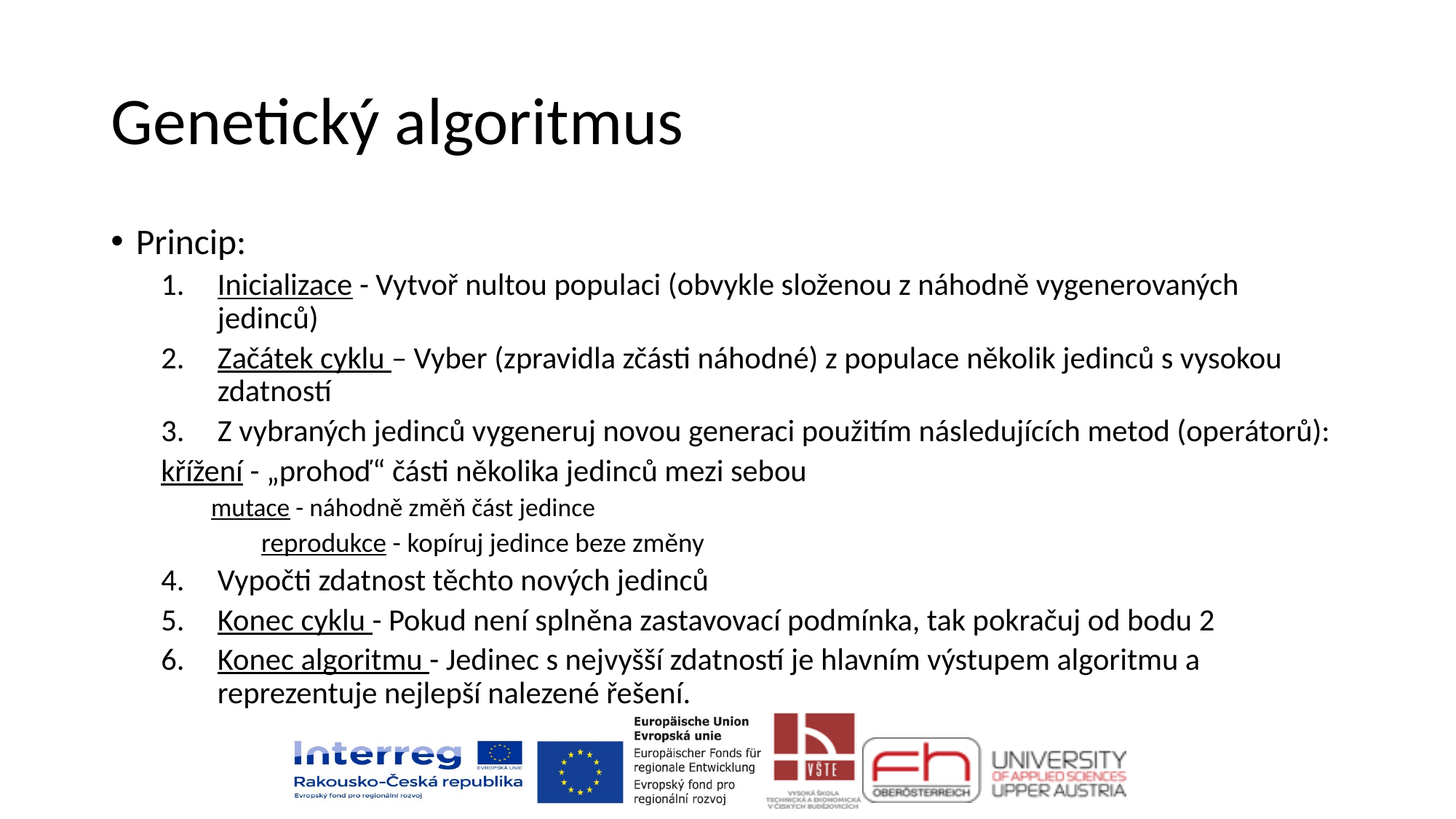

# Genetický algoritmus
Princip:
Inicializace - Vytvoř nultou populaci (obvykle složenou z náhodně vygenerovaných jedinců)
Začátek cyklu – Vyber (zpravidla zčásti náhodné) z populace několik jedinců s vysokou zdatností
Z vybraných jedinců vygeneruj novou generaci použitím následujících metod (operátorů):
		křížení - „prohoď“ části několika jedinců mezi sebou
	mutace - náhodně změň část jedince
	reprodukce - kopíruj jedince beze změny
Vypočti zdatnost těchto nových jedinců
Konec cyklu - Pokud není splněna zastavovací podmínka, tak pokračuj od bodu 2
Konec algoritmu - Jedinec s nejvyšší zdatností je hlavním výstupem algoritmu a reprezentuje nejlepší nalezené řešení.